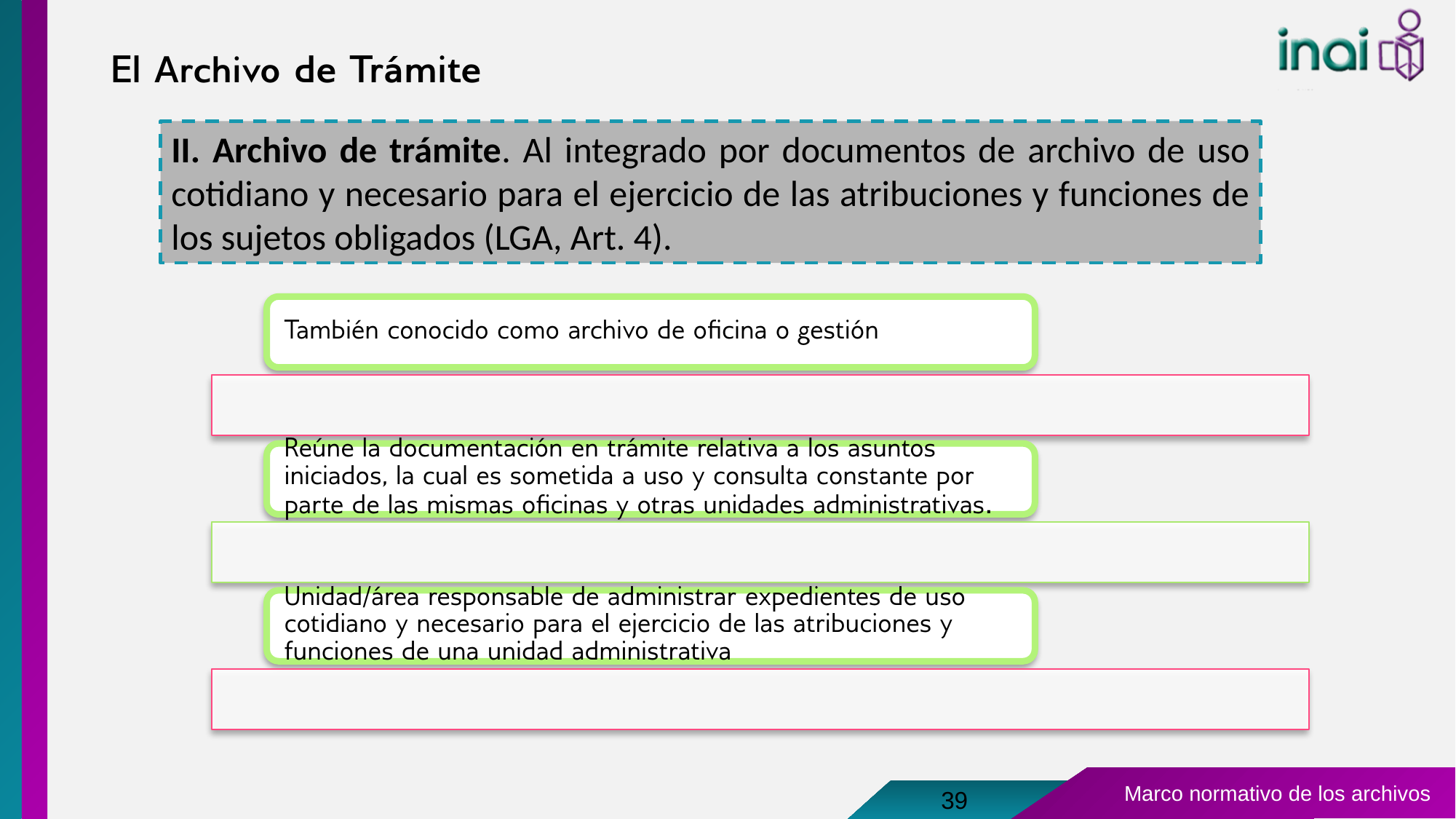

El Archivo de Trámite
II. Archivo de trámite. Al integrado por documentos de archivo de uso cotidiano y necesario para el ejercicio de las atribuciones y funciones de los sujetos obligados (LGA, Art. 4).
Reúne la documentación en trámite relativa a los asuntos iniciados, la cual es sometida a uso y consulta constante por parte de las mismas oficinas y otras unidades administrativas.
Unidad/área responsable de administrar expedientes de uso cotidiano y necesario para el ejercicio de las atribuciones y funciones de una unidad administrativa
También conocido como archivo de oficina o gestión
39